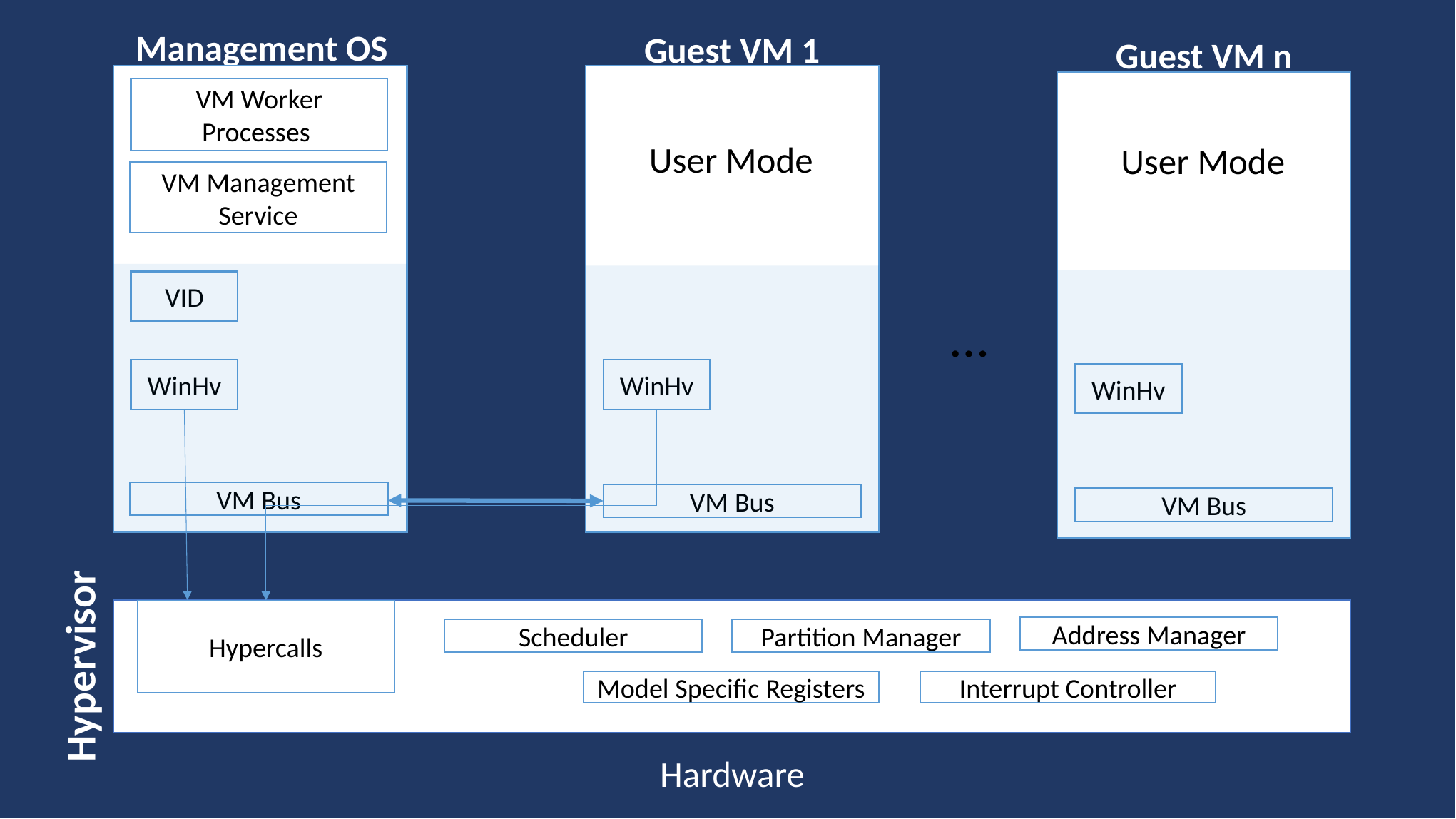

Management OS

Guest VM 1
Guest VM n

User Mode
VM Worker Processes
User Mode
VM Management Service

VID
…
WinHv
WinHv
WinHv
VM Bus
VM Bus
VM Bus
Hypervisor

Hypercalls
Address Manager
Partition Manager
Scheduler
Model Specific Registers
Interrupt Controller
Hardware